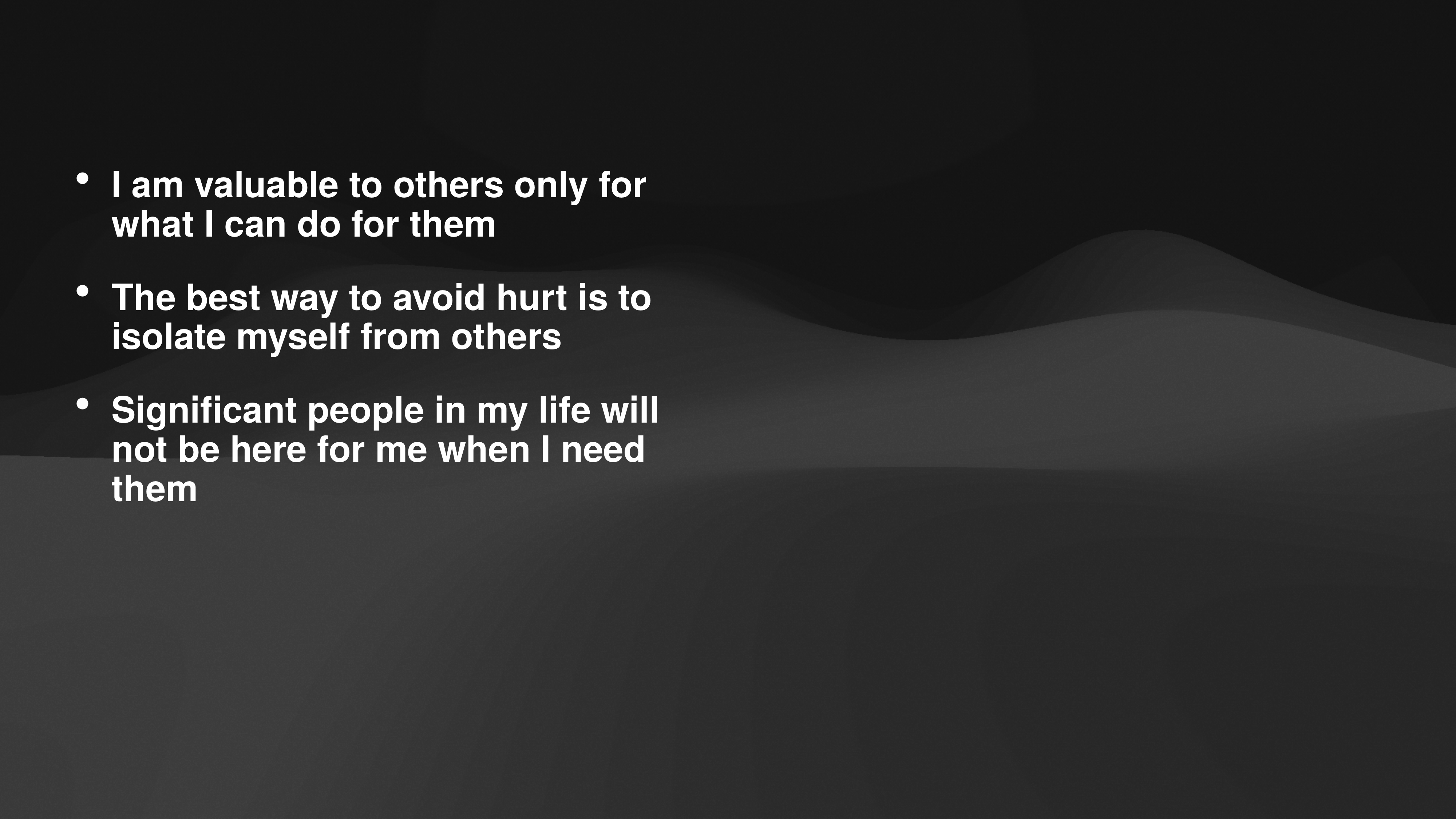

I am valuable to others only for what I can do for them
The best way to avoid hurt is to isolate myself from others
Significant people in my life will not be here for me when I need them